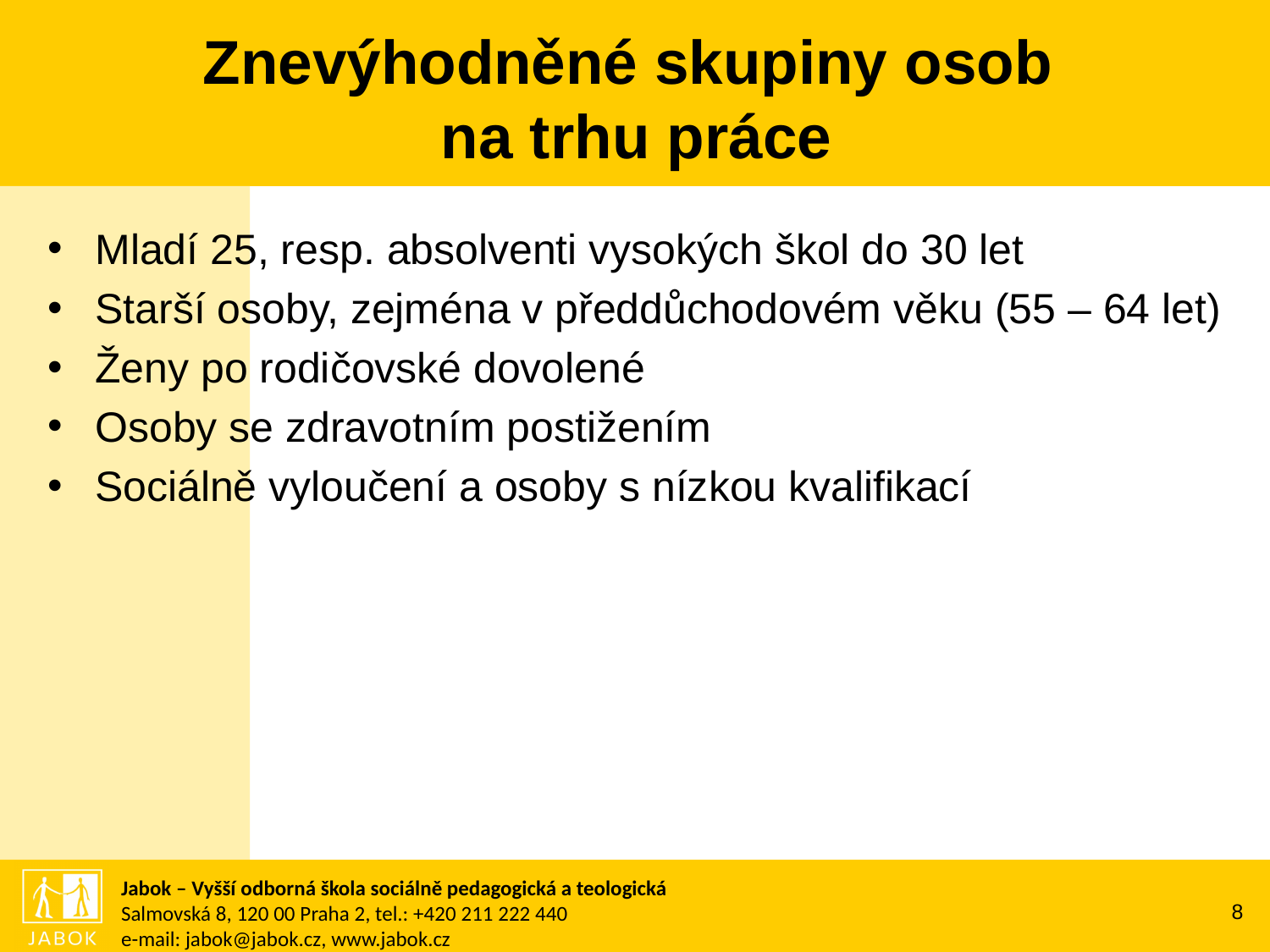

# Znevýhodněné skupiny osob na trhu práce
Mladí 25, resp. absolventi vysokých škol do 30 let
Starší osoby, zejména v předdůchodovém věku (55 – 64 let)
Ženy po rodičovské dovolené
Osoby se zdravotním postižením
Sociálně vyloučení a osoby s nízkou kvalifikací